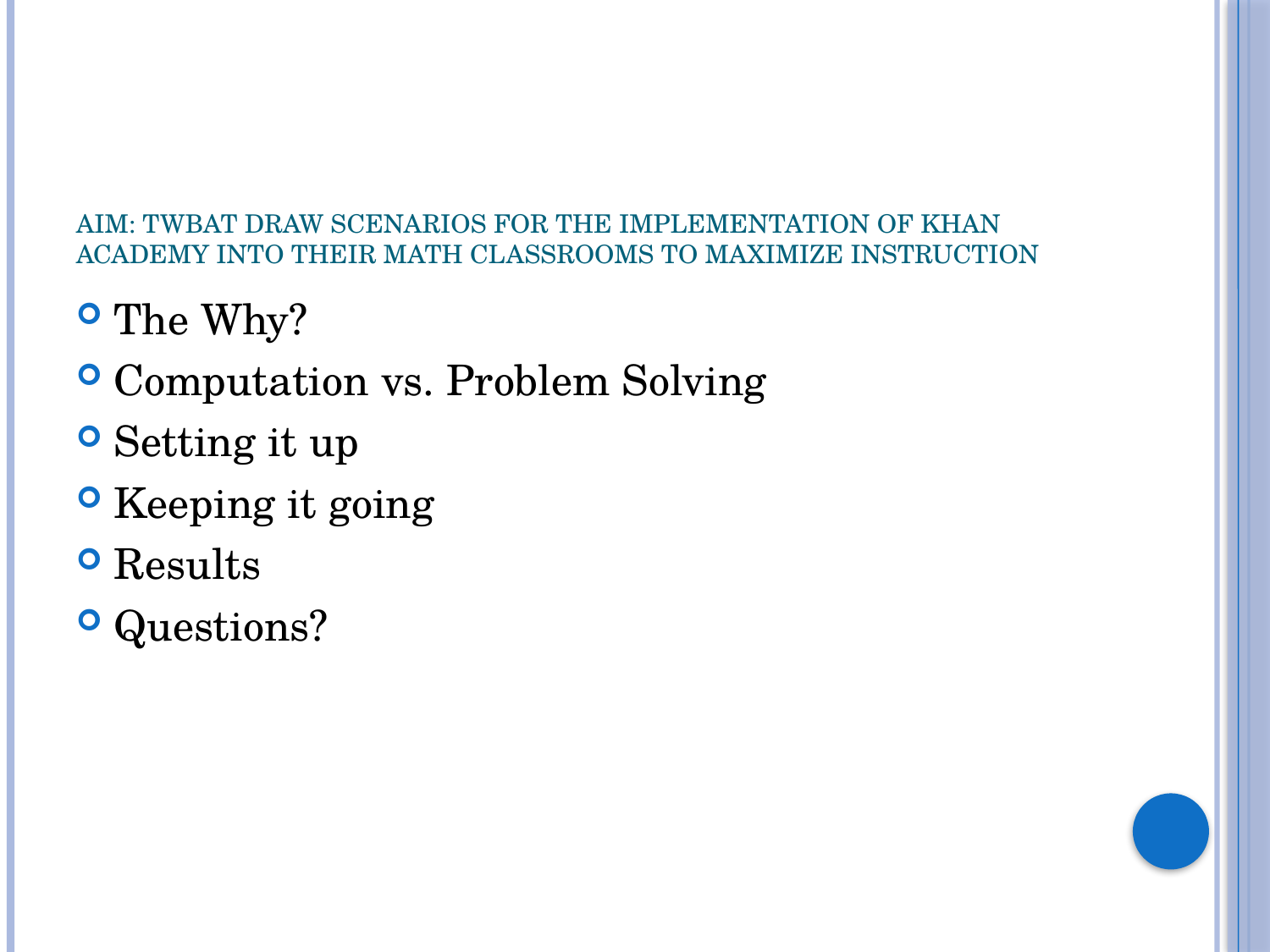

# AIM: TWBAT draw scenarios for the implementation of Khan Academy into their math classrooms to maximize instruction
The Why?
Computation vs. Problem Solving
Setting it up
Keeping it going
Results
Questions?